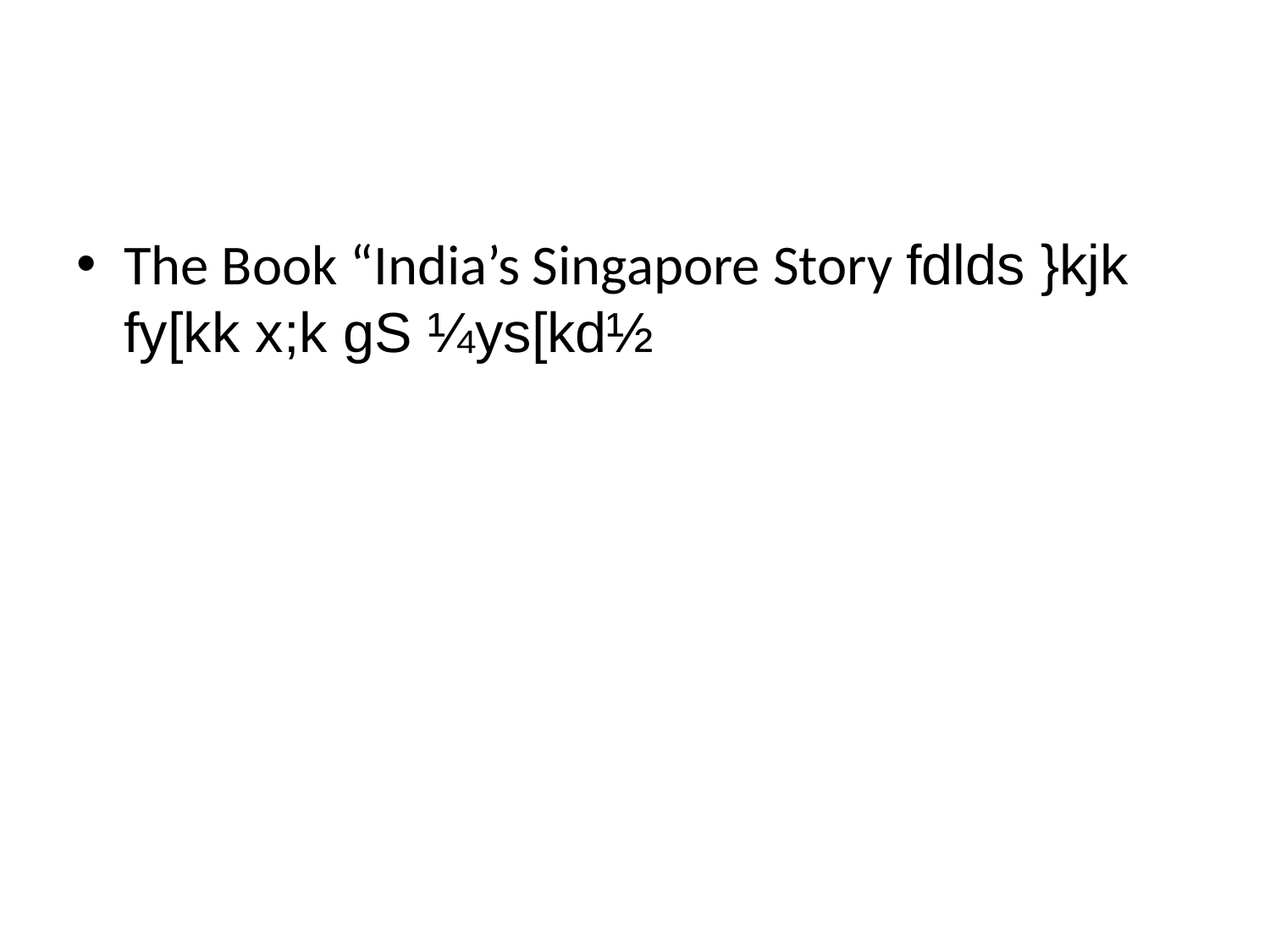

#
The Book “India’s Singapore Story fdlds }kjk fy[kk x;k gS ¼ys[kd½